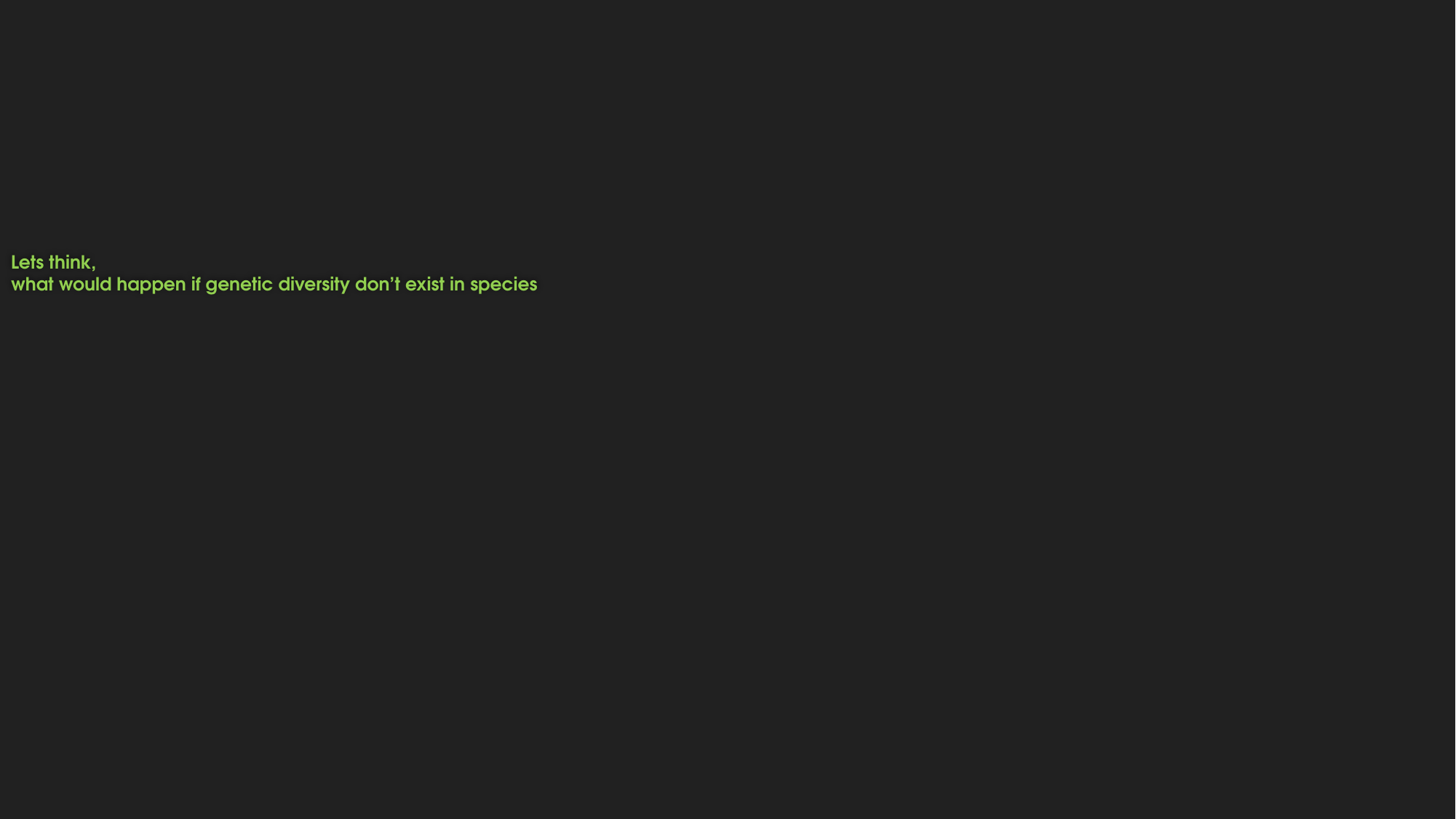

Lets think,
what would happen if genetic diversity don’t exist in species